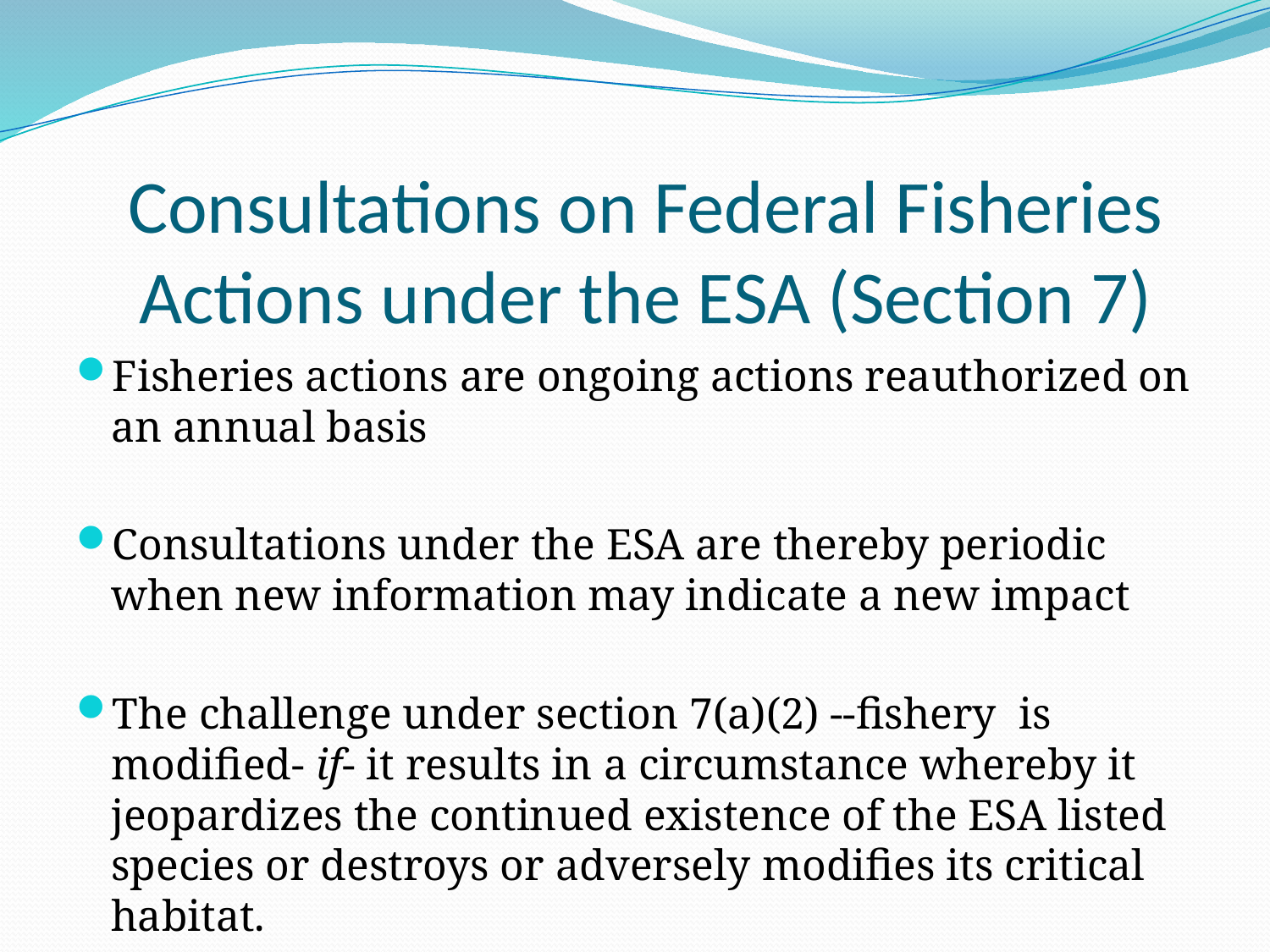

# Consultations on Federal Fisheries Actions under the ESA (Section 7)
Fisheries actions are ongoing actions reauthorized on an annual basis

Consultations under the ESA are thereby periodic when new information may indicate a new impact

The challenge under section 7(a)(2) --fishery  is modified- if- it results in a circumstance whereby it jeopardizes the continued existence of the ESA listed species or destroys or adversely modifies its critical habitat.